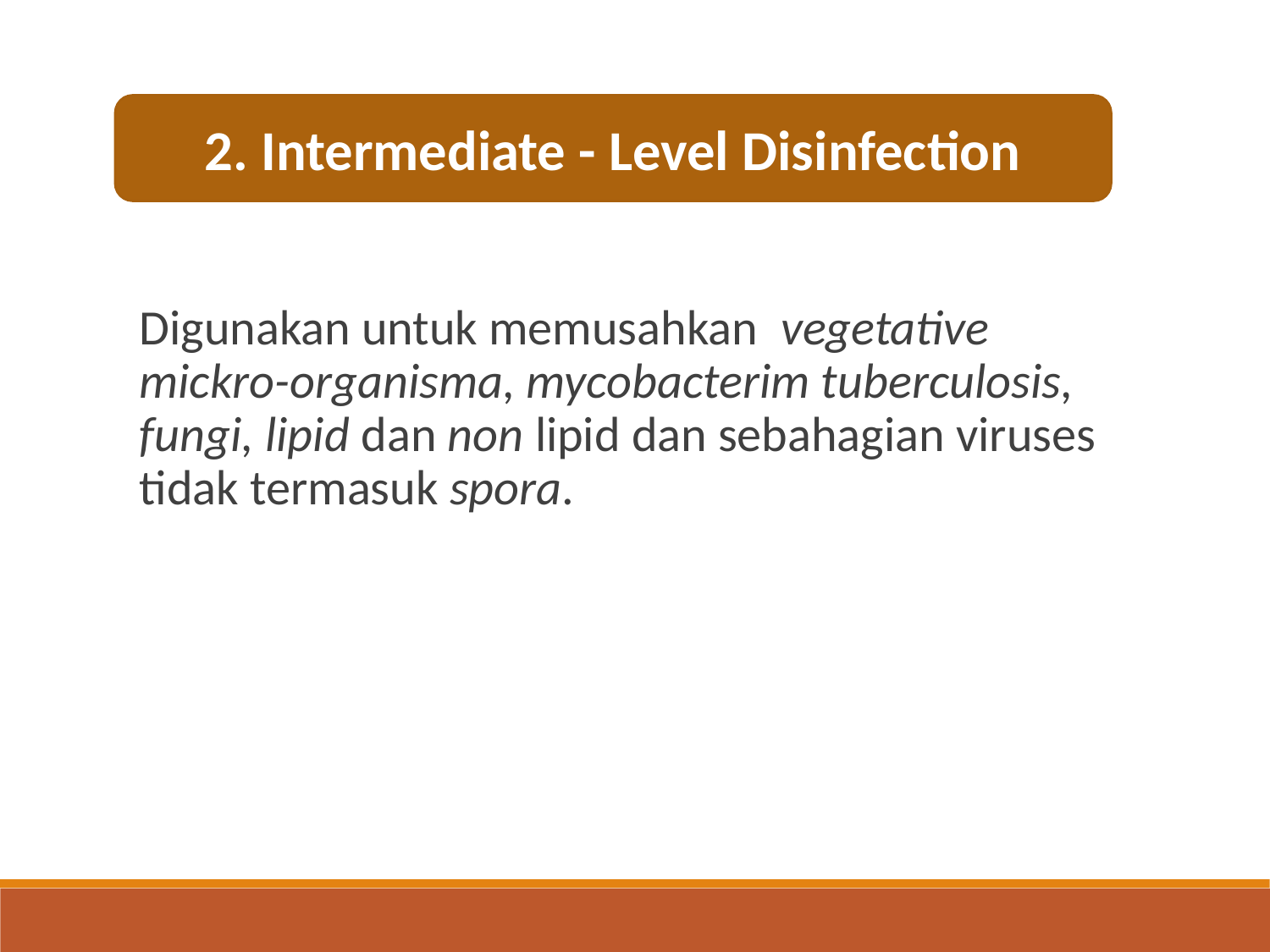

2. Intermediate - Level Disinfection

Digunakan untuk memusahkan  vegetative mickro-organisma, mycobacterim tuberculosis, fungi, lipid dan non lipid dan sebahagian viruses tidak termasuk spora.